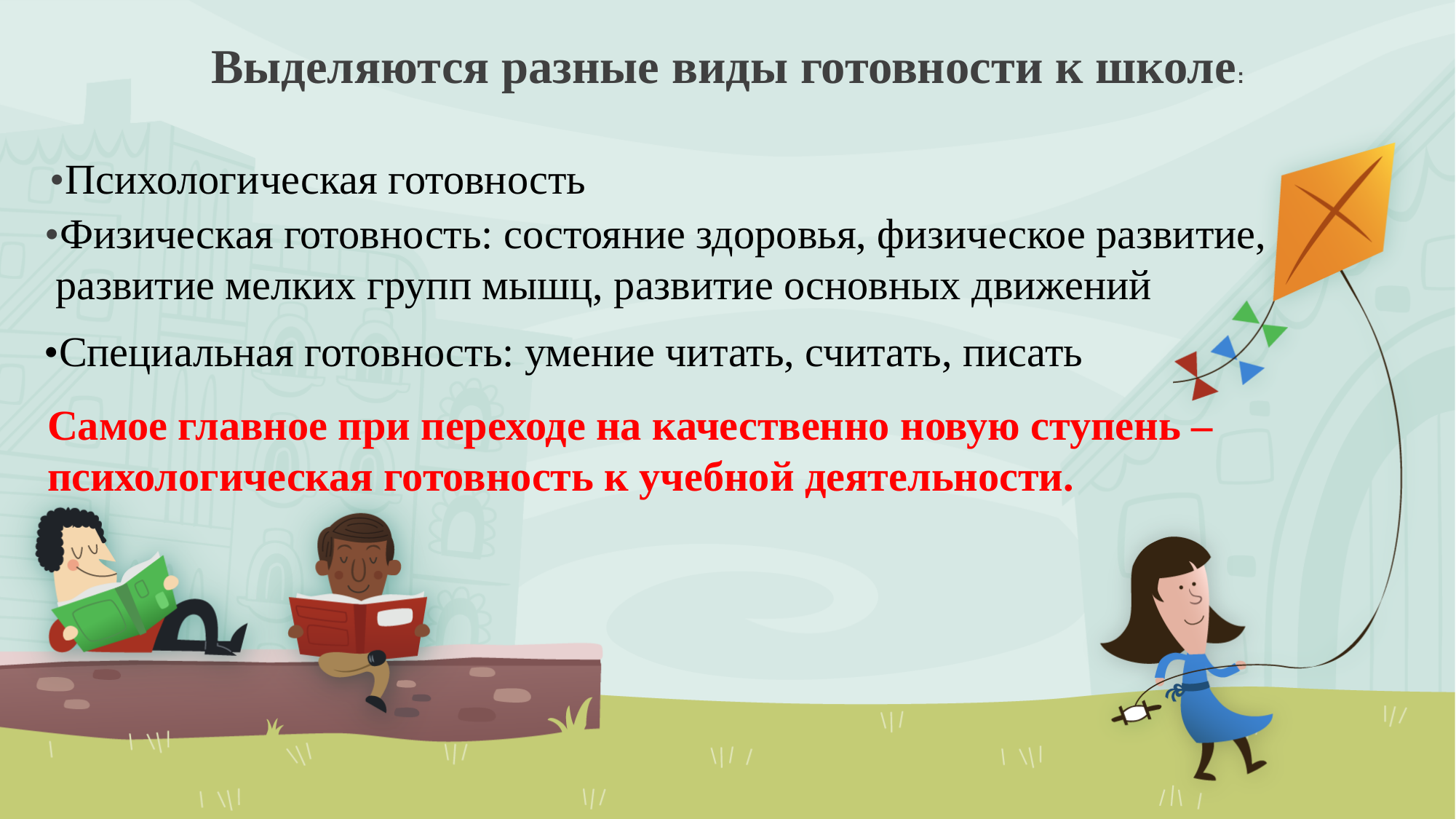

Выделяются разные виды готовности к школе:
•Психологическая готовность
•Физическая готовность: состояние здоровья, физическое развитие,
 развитие мелких групп мышц, развитие основных движений
•Специальная готовность: умение читать, считать, писать
Самое главное при переходе на качественно новую ступень –
психологическая готовность к учебной деятельности.